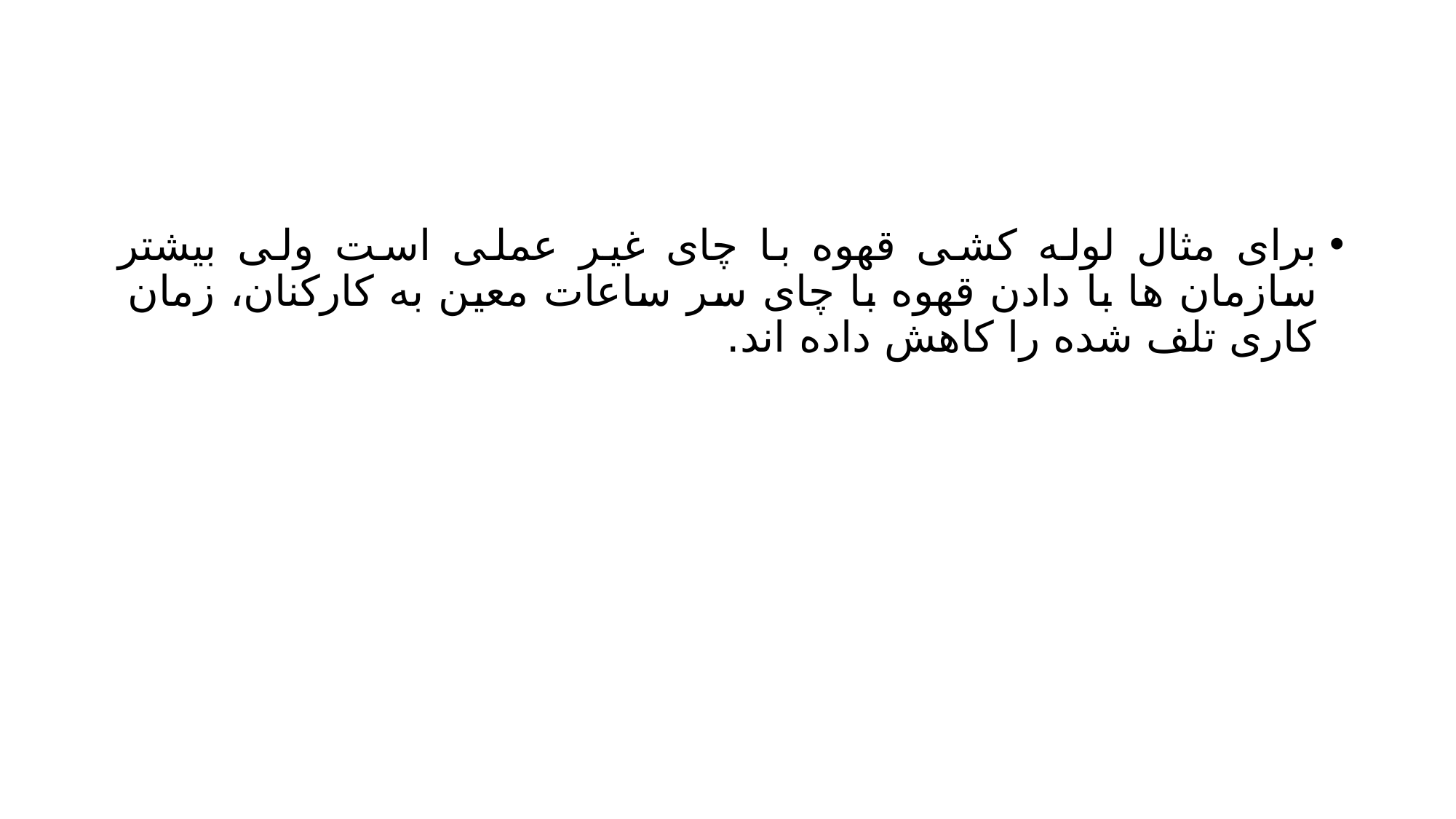

#
برای مثال لوله کشی قهوه با چای غیر عملی است ولی بیشتر سازمان ها با دادن قهوه با چای سر ساعات معین به کارکنان، زمان  کاری تلف شده را کاهش داده اند.